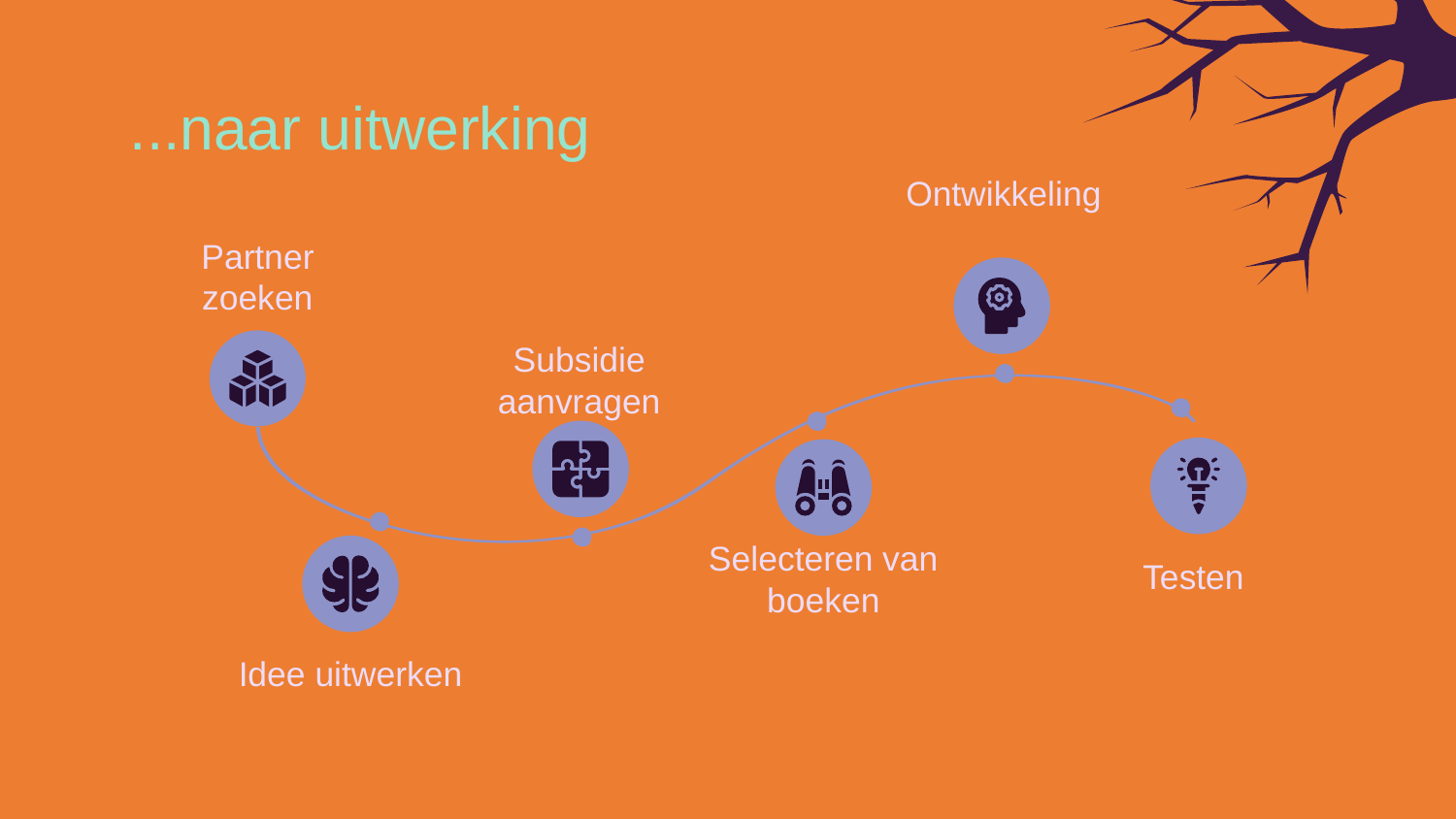

# ...naar uitwerking
Ontwikkeling

Partner zoeken

Subsidie aanvragen

Testen
Selecteren van boeken

Idee uitwerken